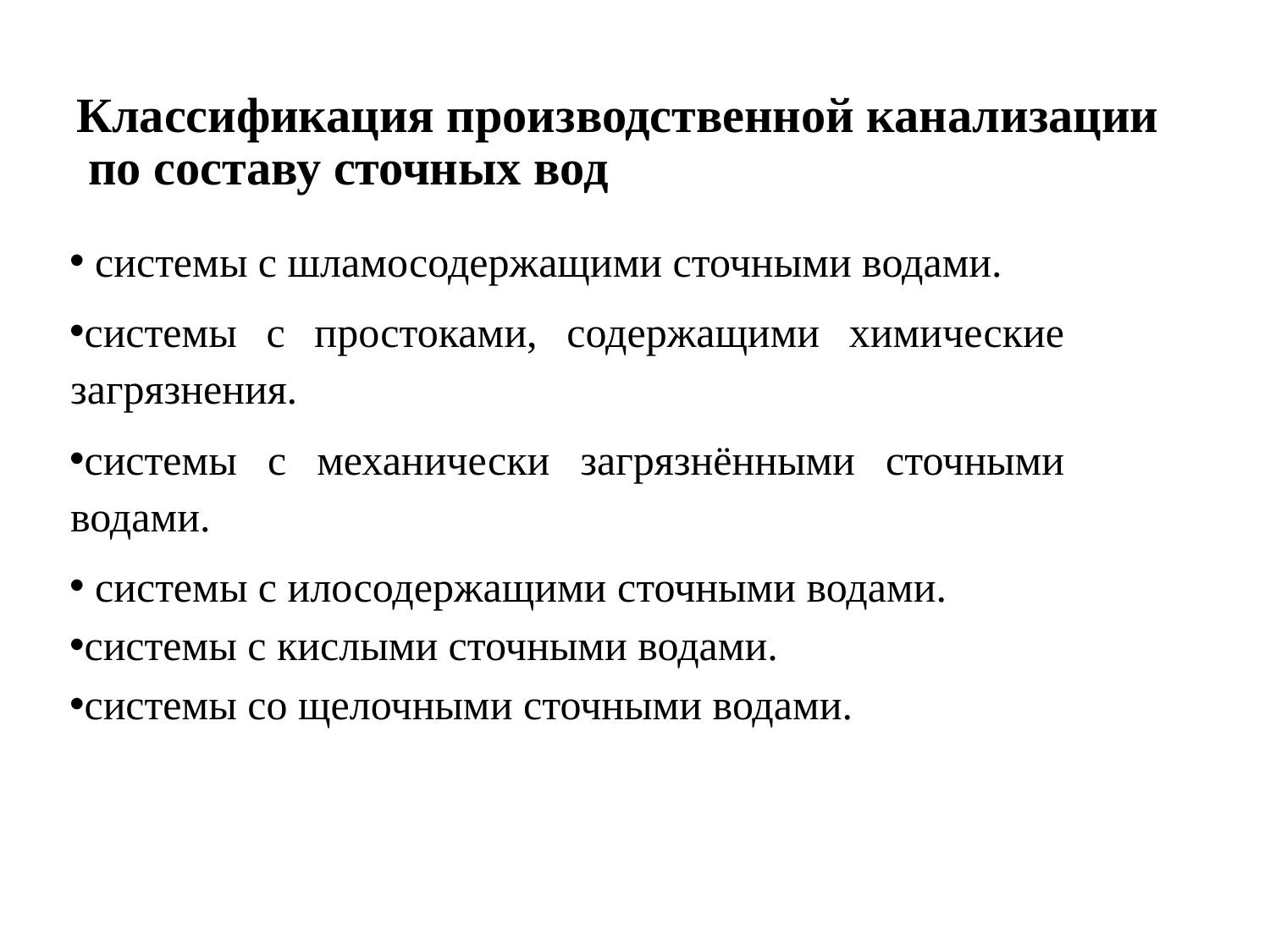

# Классификация производственной канализации  по составу сточных вод
 системы с шламосодержащими сточными водами.
системы с простоками, содержащими химические загрязнения.
системы с механически загрязнёнными сточными водами.
 системы с илосодержащими сточными водами.
системы с кислыми сточными водами.
системы со щелочными сточными водами.